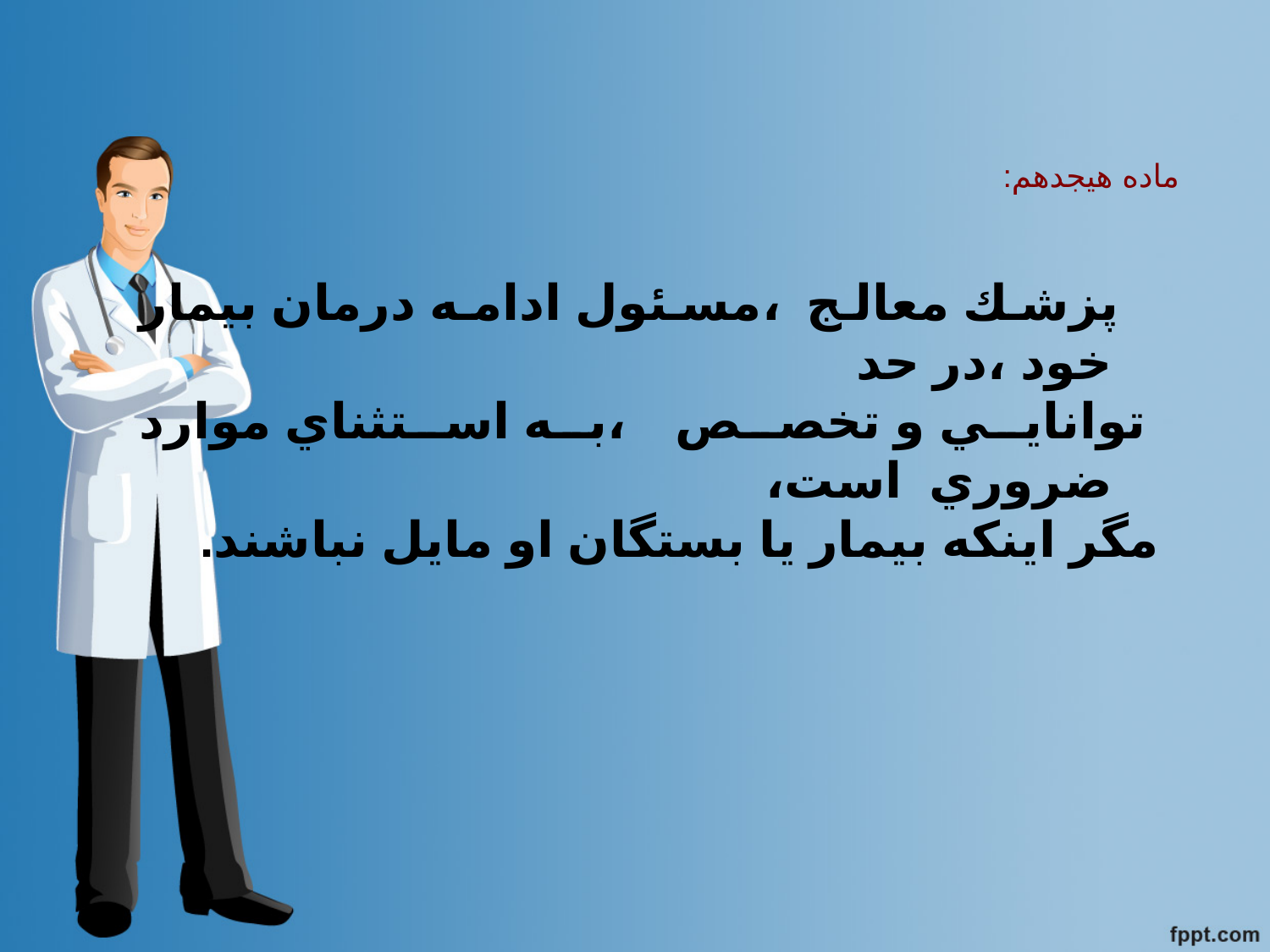

ماده هيجدهم:
   پزشك معالج ،مسئول ادامه درمان بيمار خود ،در حد
 توانايي و تخصص ،به استثناي موارد ضروري  است،
مگر اينكه بيمار يا بستگان او مايل نباشند.